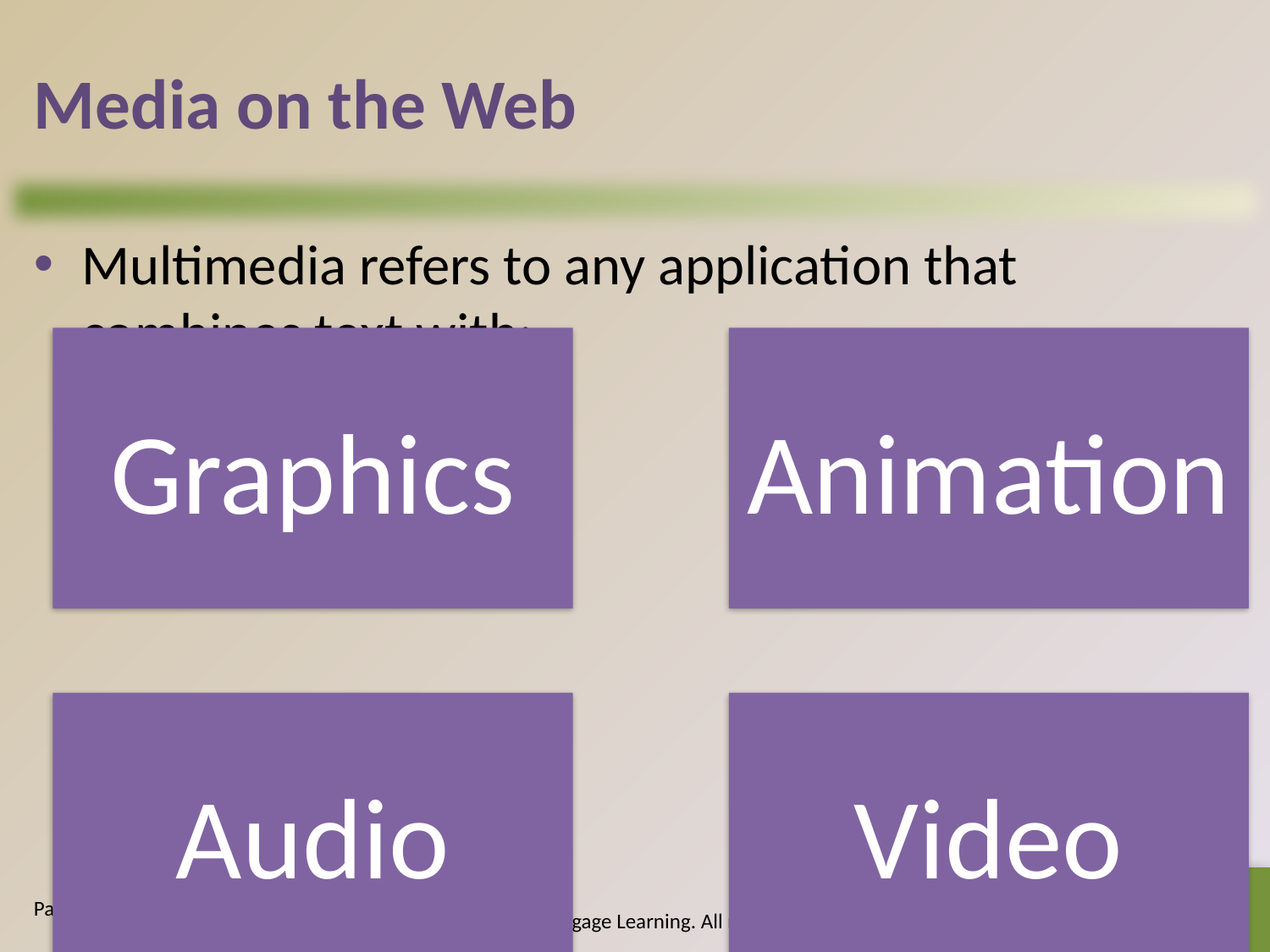

# Media on the Web
Multimedia refers to any application that combines text with:
Graphics
Animation
Audio
Video
Page 79
Copyright © Cengage Learning. All rights reserved.